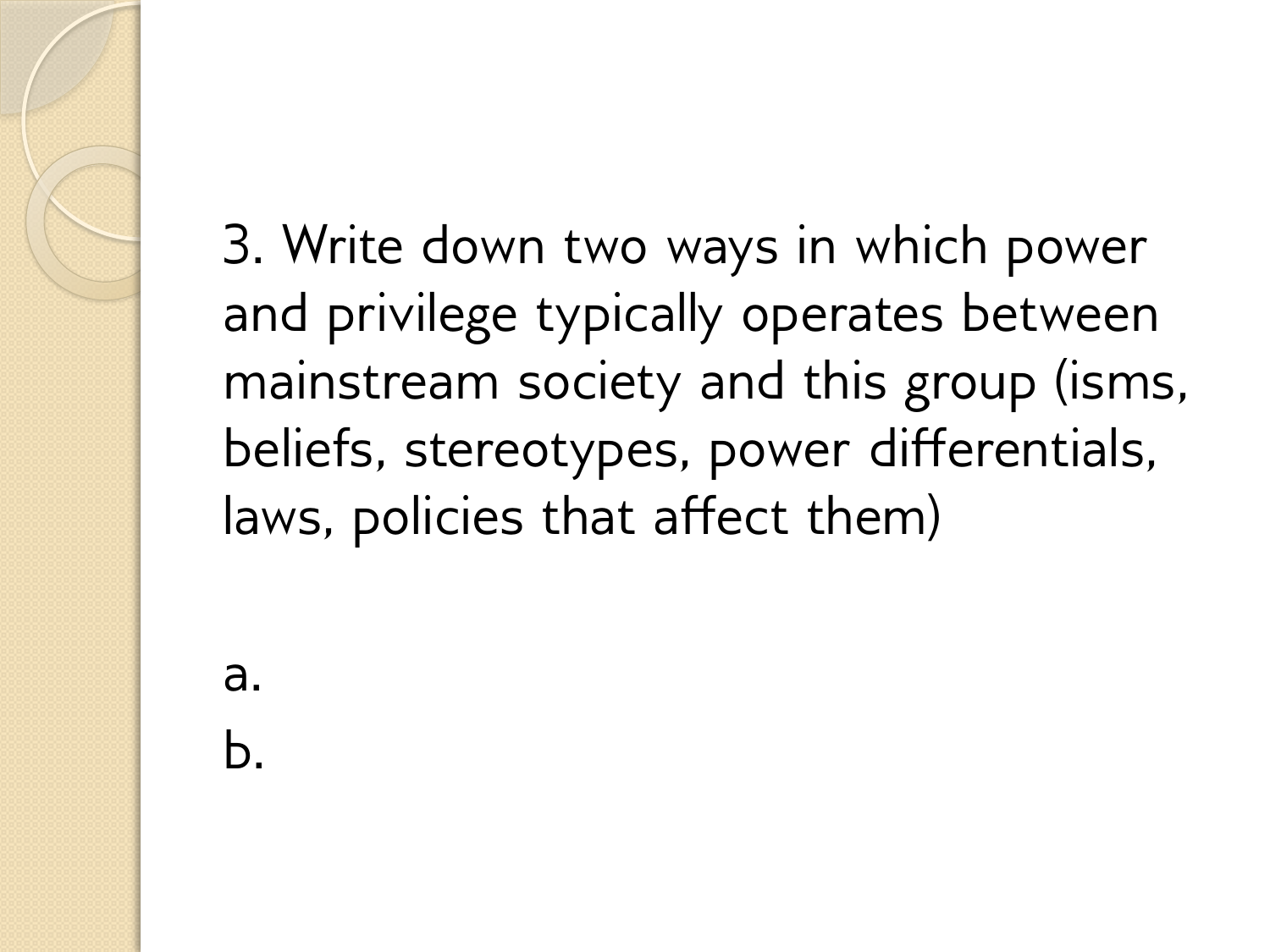

3. Write down two ways in which power and privilege typically operates between mainstream society and this group (isms, beliefs, stereotypes, power differentials, laws, policies that affect them)

a.
b.